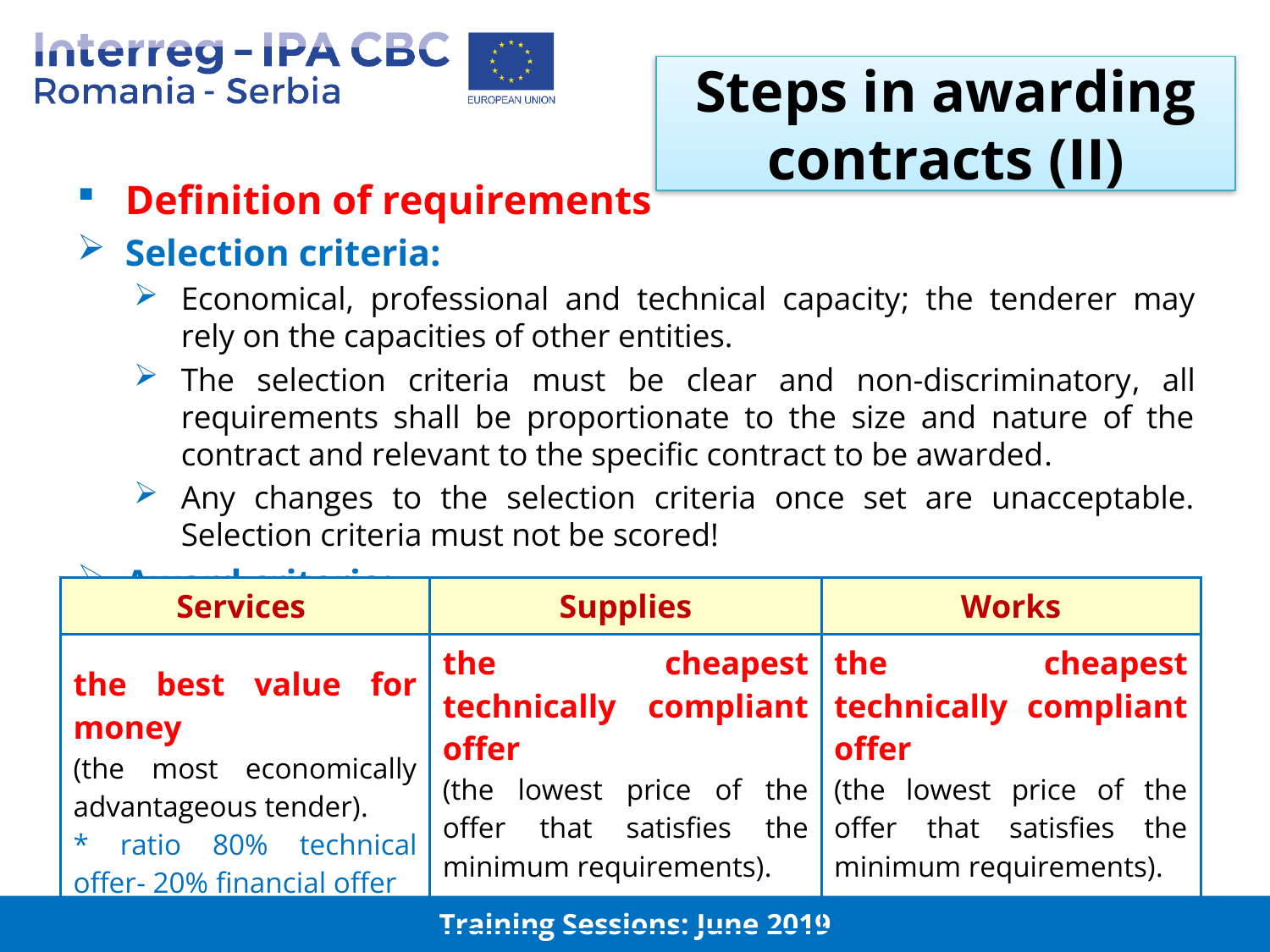

# Steps in awarding contracts (II)
Definition of requirements
Selection criteria:
Economical, professional and technical capacity; the tenderer may rely on the capacities of other entities.
The selection criteria must be clear and non-discriminatory, all requirements shall be proportionate to the size and nature of the contract and relevant to the specific contract to be awarded.
Any changes to the selection criteria once set are unacceptable. Selection criteria must not be scored!
Award criteria:
| Services | Supplies | Works |
| --- | --- | --- |
| the best value for money (the most economically advantageous tender). \* ratio 80% technical offer- 20% financial offer | the cheapest technically compliant offer (the lowest price of the offer that satisfies the minimum requirements). | the cheapest technically compliant offer (the lowest price of the offer that satisfies the minimum requirements). |